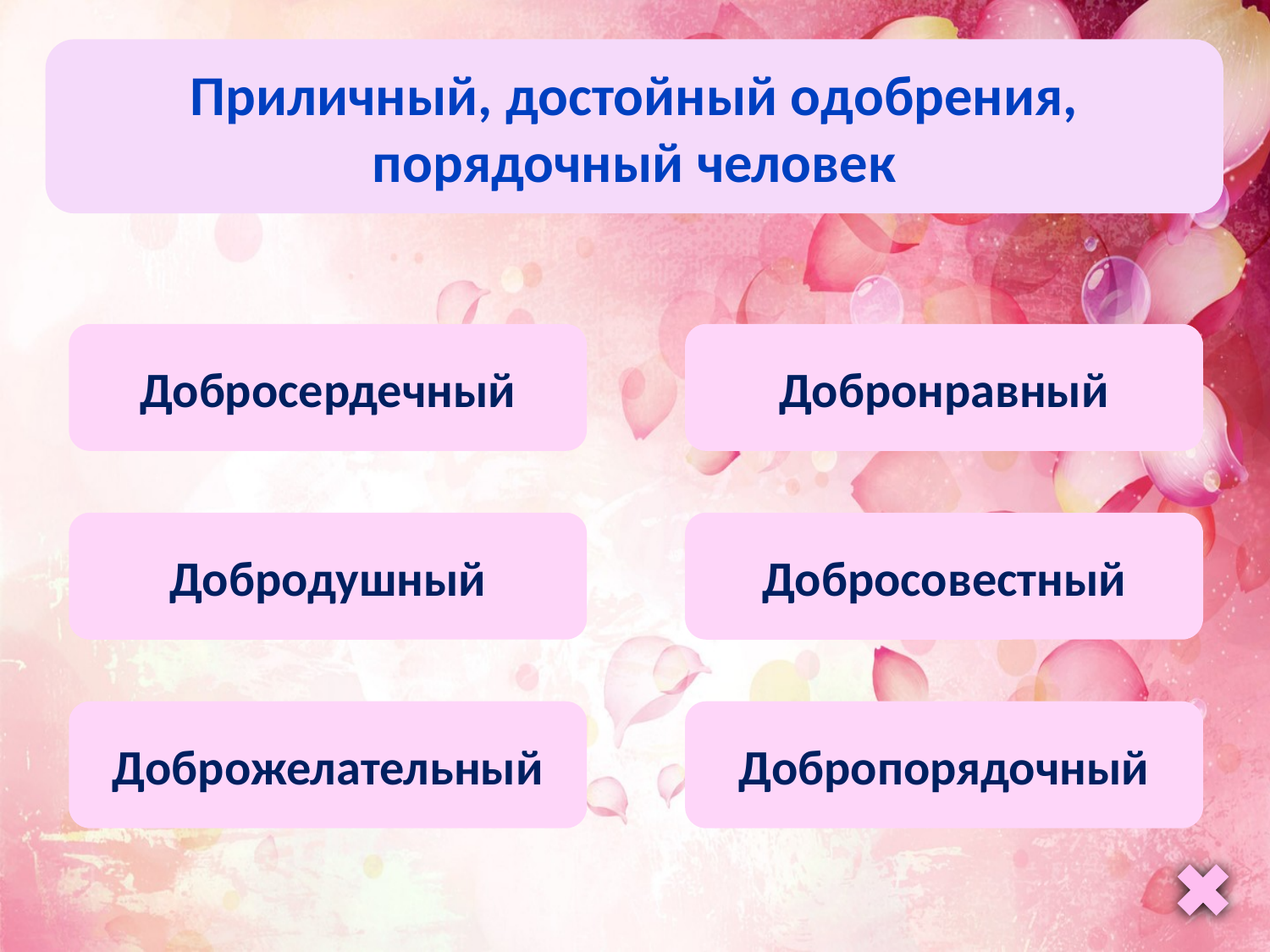

Приличный, достойный одобрения, порядочный человек
Добросердечный
Добронравный
Добродушный
Добросовестный
Доброжелательный
Добропорядочный